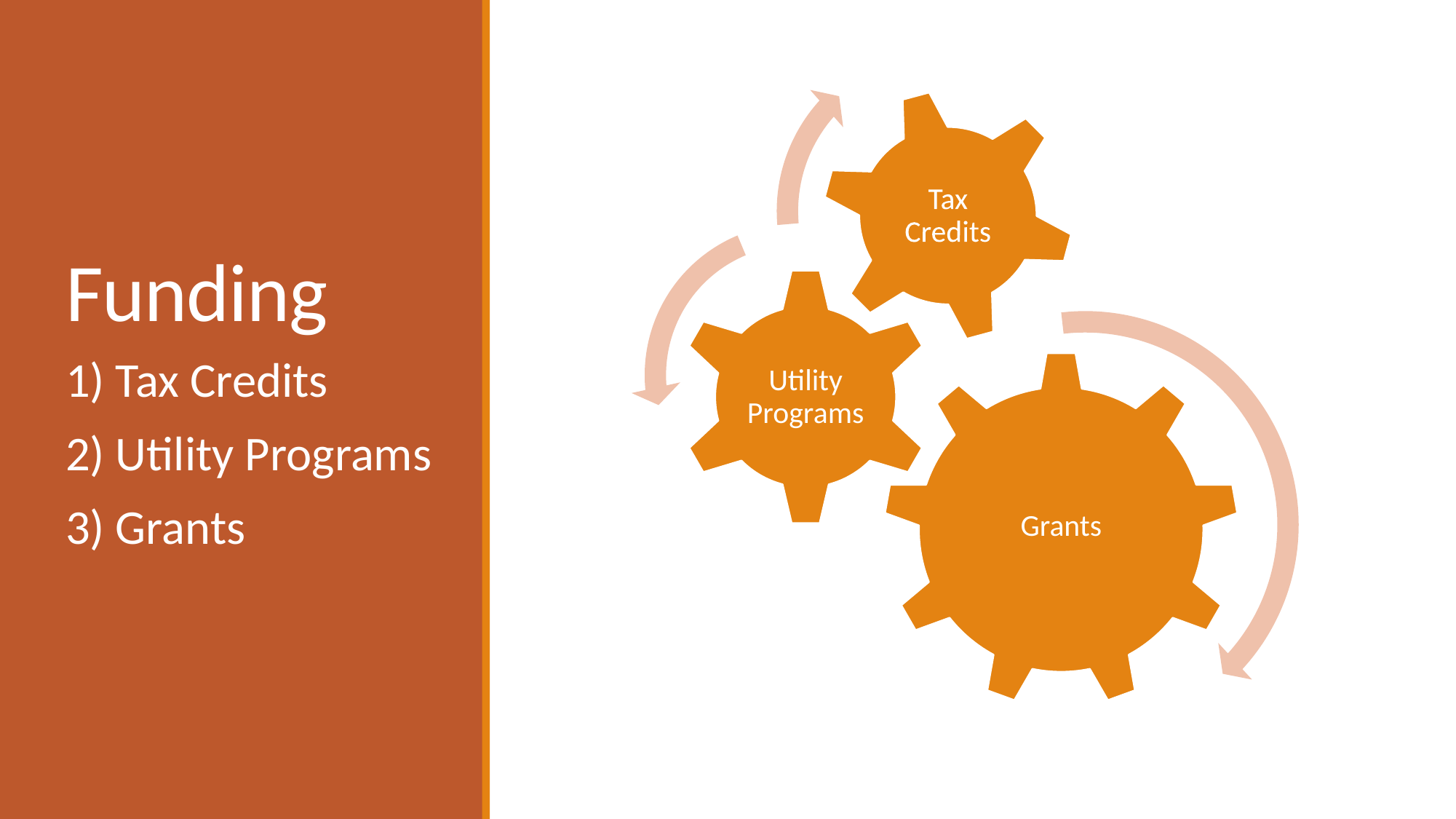

Grants
Utility Programs
Tax Credits
# Funding

1) Tax Credits
2) Utility Programs
3) Grants